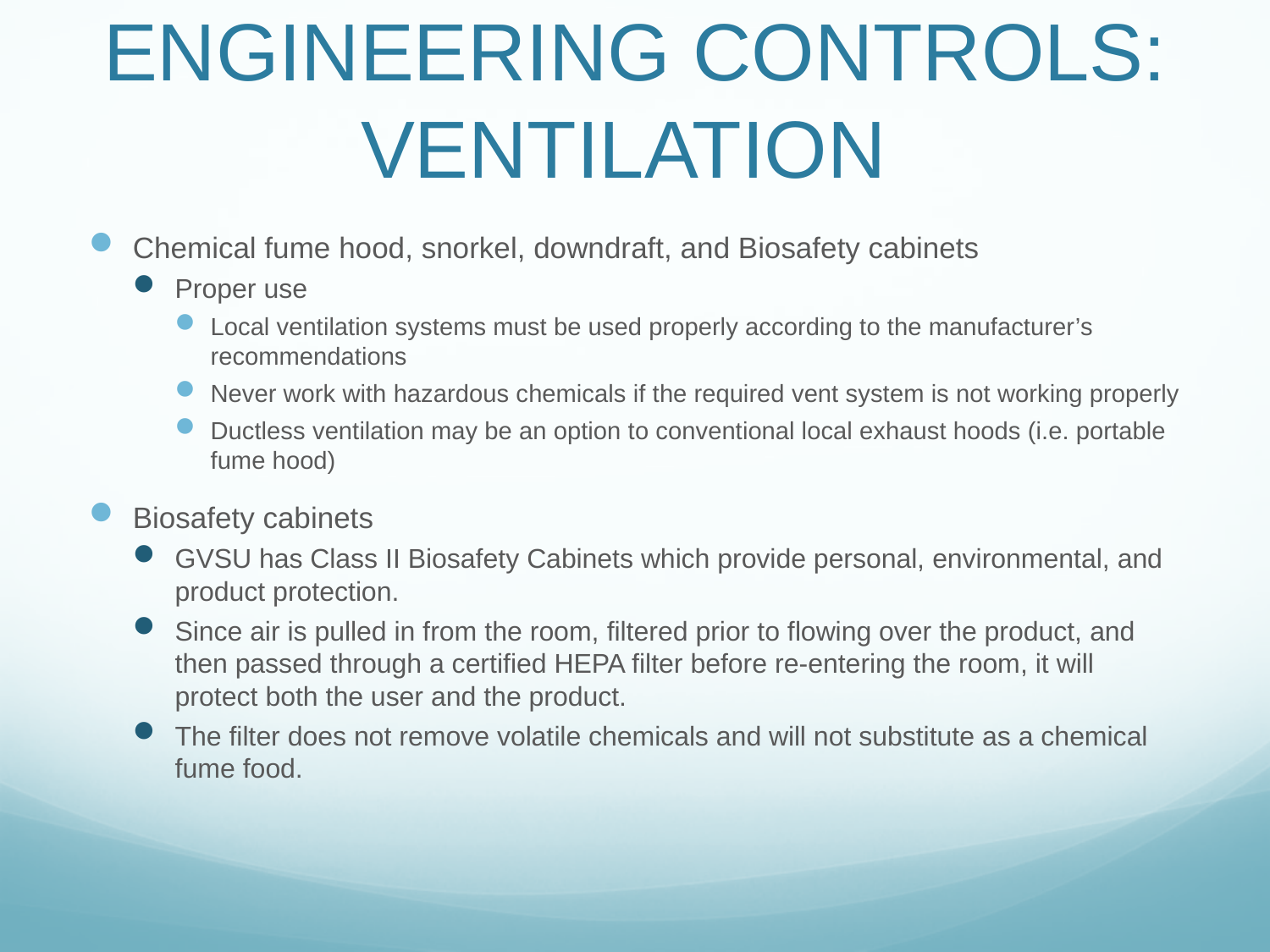

# Engineering Controls: Ventilation
Chemical fume hood, snorkel, downdraft, and Biosafety cabinets
Proper use
Local ventilation systems must be used properly according to the manufacturer’s recommendations
Never work with hazardous chemicals if the required vent system is not working properly
Ductless ventilation may be an option to conventional local exhaust hoods (i.e. portable fume hood)
Biosafety cabinets
GVSU has Class II Biosafety Cabinets which provide personal, environmental, and product protection.
Since air is pulled in from the room, filtered prior to flowing over the product, and then passed through a certified HEPA filter before re-entering the room, it will protect both the user and the product.
The filter does not remove volatile chemicals and will not substitute as a chemical fume food.